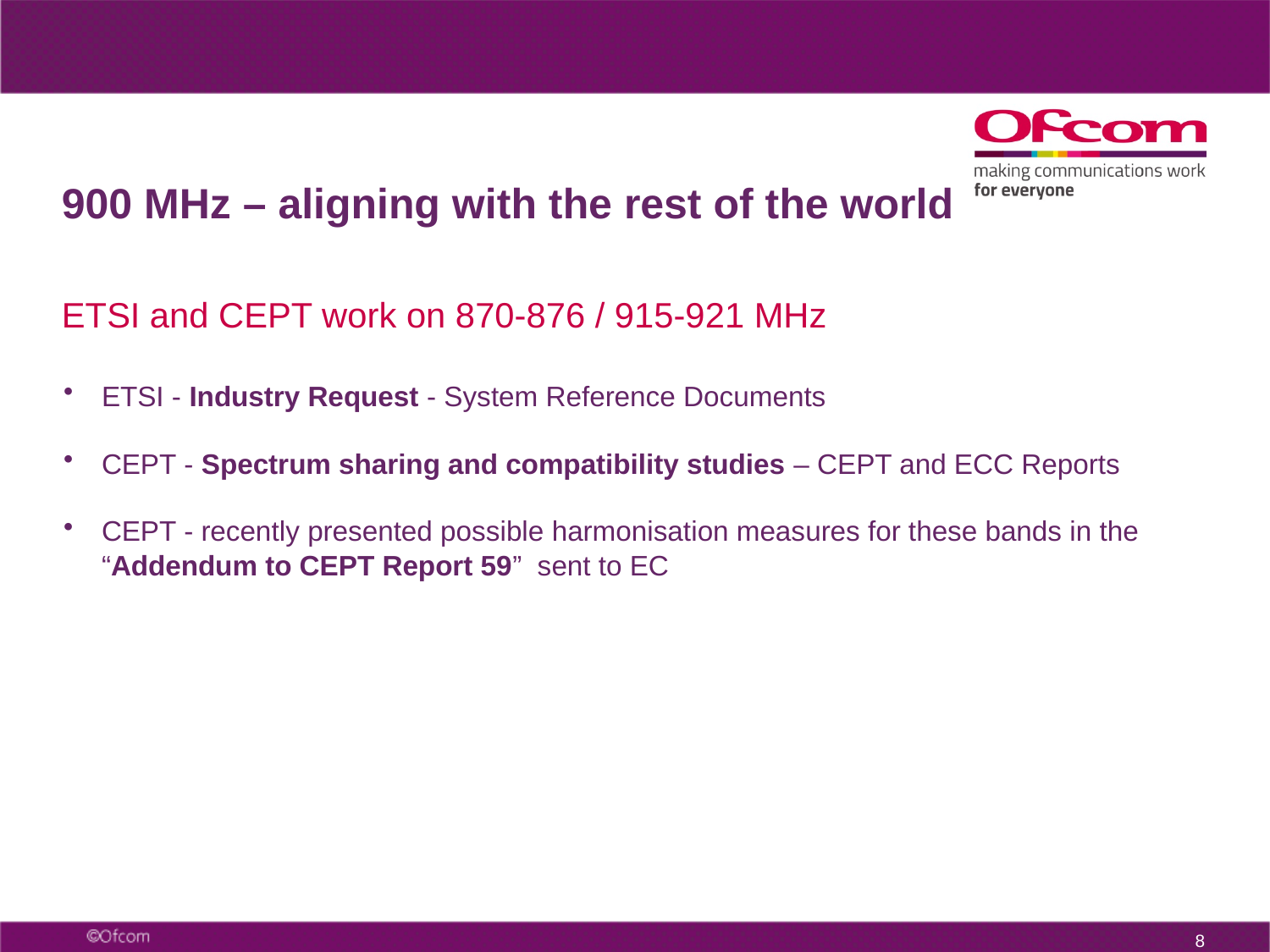

# 900 MHz – aligning with the rest of the world
ETSI and CEPT work on 870-876 / 915-921 MHz
ETSI - Industry Request - System Reference Documents

CEPT - Spectrum sharing and compatibility studies – CEPT and ECC Reports

CEPT - recently presented possible harmonisation measures for these bands in the “Addendum to CEPT Report 59”  sent to EC

8